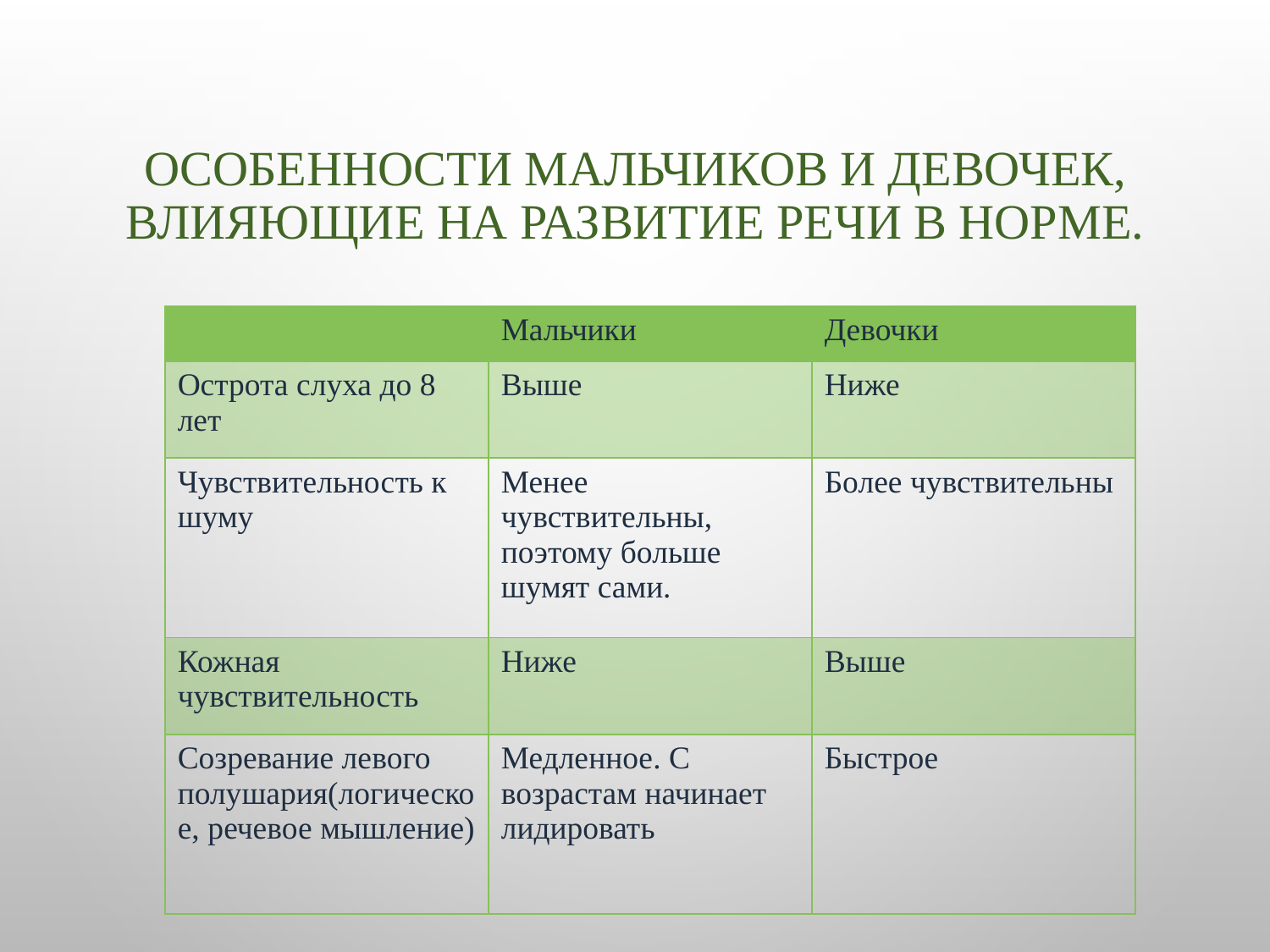

# Особенности мальчиков и девочек, влияющие на развитие речи в норме.
|  | Мальчики | Девочки |
| --- | --- | --- |
| Острота слуха до 8 лет | Выше | Ниже |
| Чувствительность к шуму | Менее чувствительны, поэтому больше шумят сами. | Более чувствительны |
| Кожная чувствительность | Ниже | Выше |
| Созревание левого полушария(логическое, речевое мышление) | Медленное. С возрастам начинает лидировать | Быстрое |